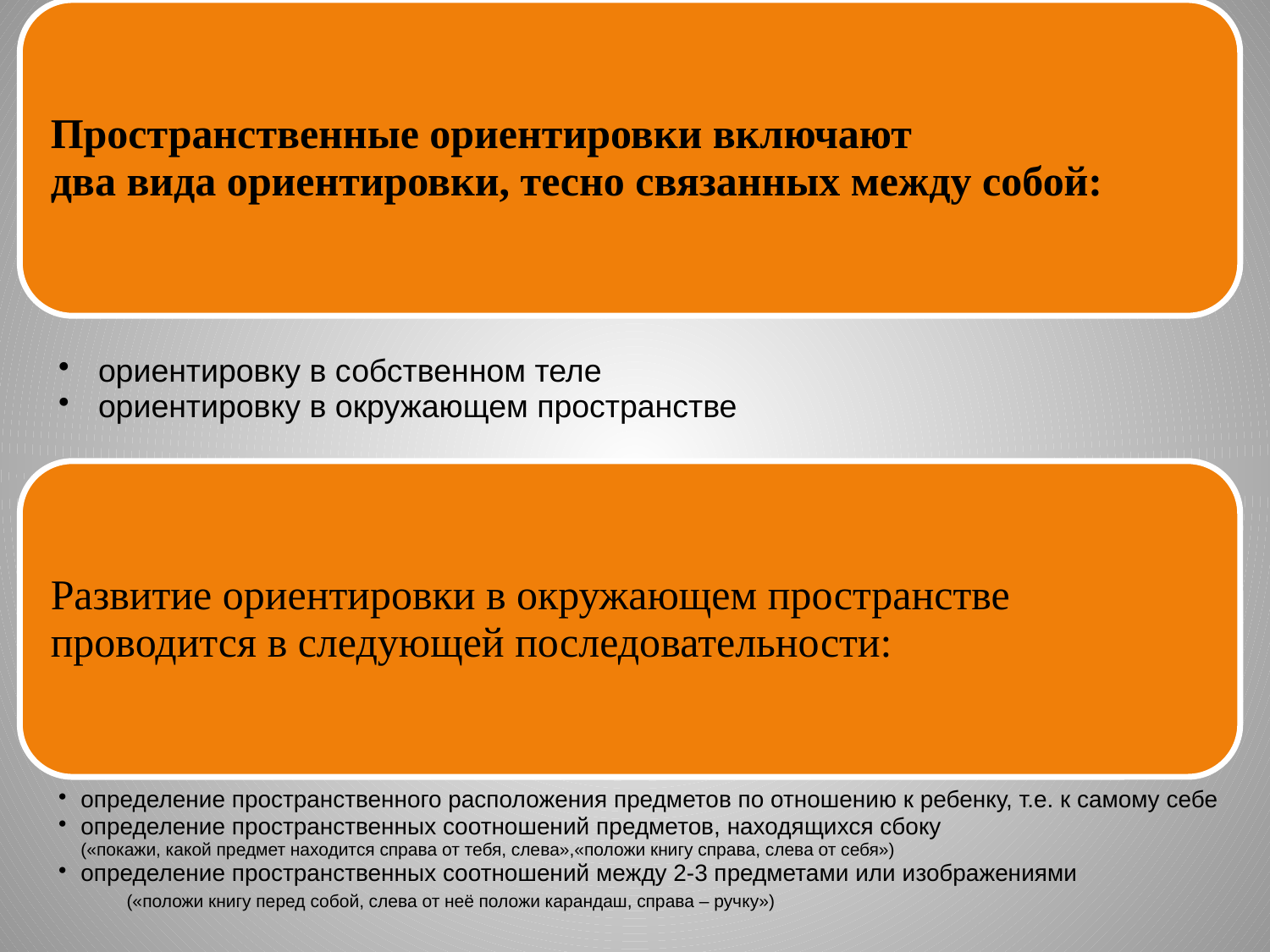

Пространственные ориентировки включают
два вида ориентировки, тесно связанных между собой:
ориентировку в собственном теле
Развитие ориентировки в окружающем пространстве проводится в следующей последовательности:
определение пространственного расположения предметов по отношению к ребенку, т.е. к самому себе
ориентировку в окружающем пространстве
определение пространственных соотношений предметов, находящихся сбоку                                 («покажи, какой предмет находится справа от тебя, слева»,«положи книгу справа, слева от себя»)
определение пространственных соотношений между 2-3 предметами или изображениями                              («положи книгу перед собой, слева от неё положи карандаш, справа – ручку»)